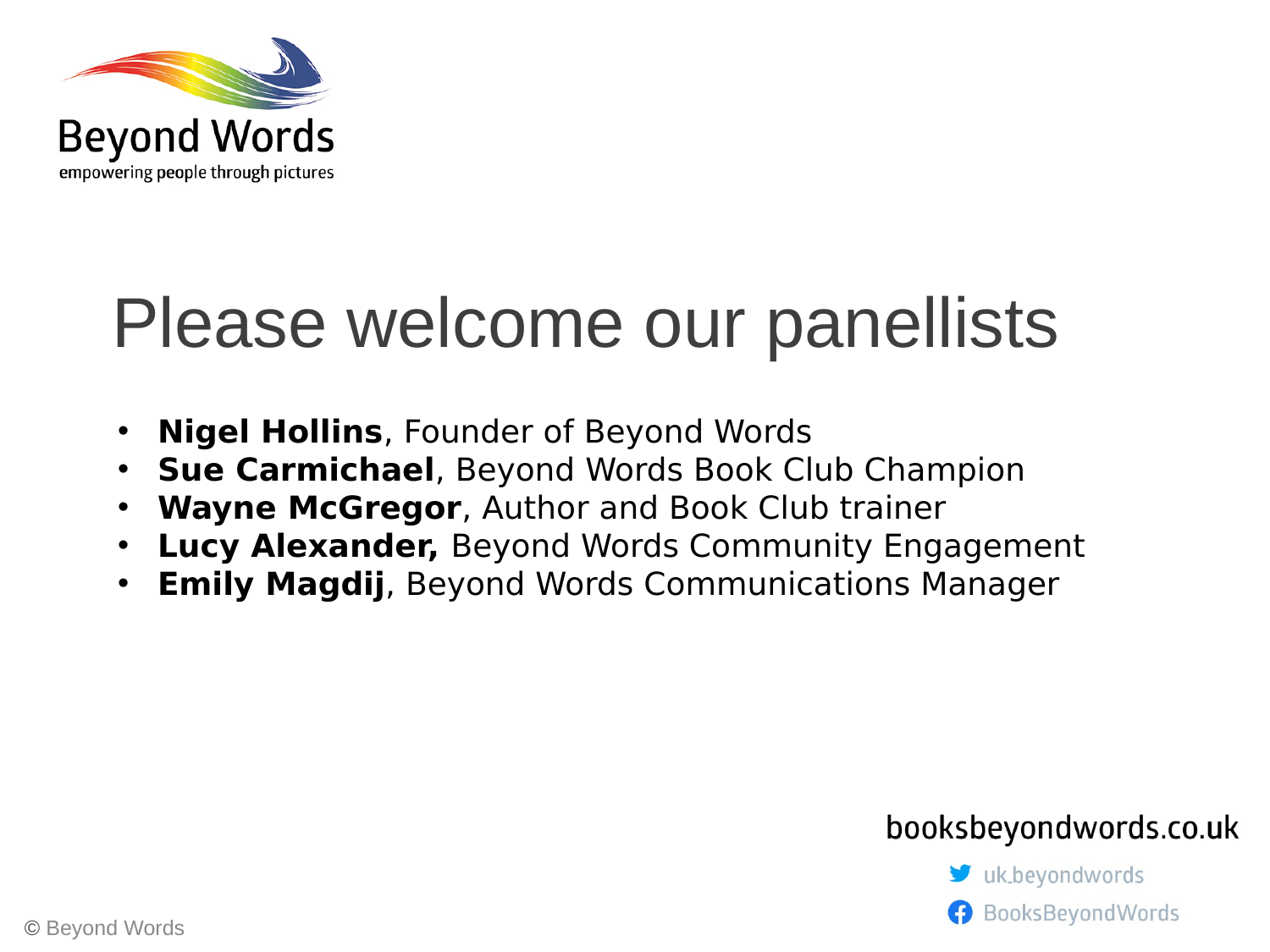

Please welcome our panellists
Nigel Hollins, Founder of Beyond Words
Sue Carmichael, Beyond Words Book Club Champion
Wayne McGregor, Author and Book Club trainer
Lucy Alexander, Beyond Words Community Engagement
Emily Magdij, Beyond Words Communications Manager